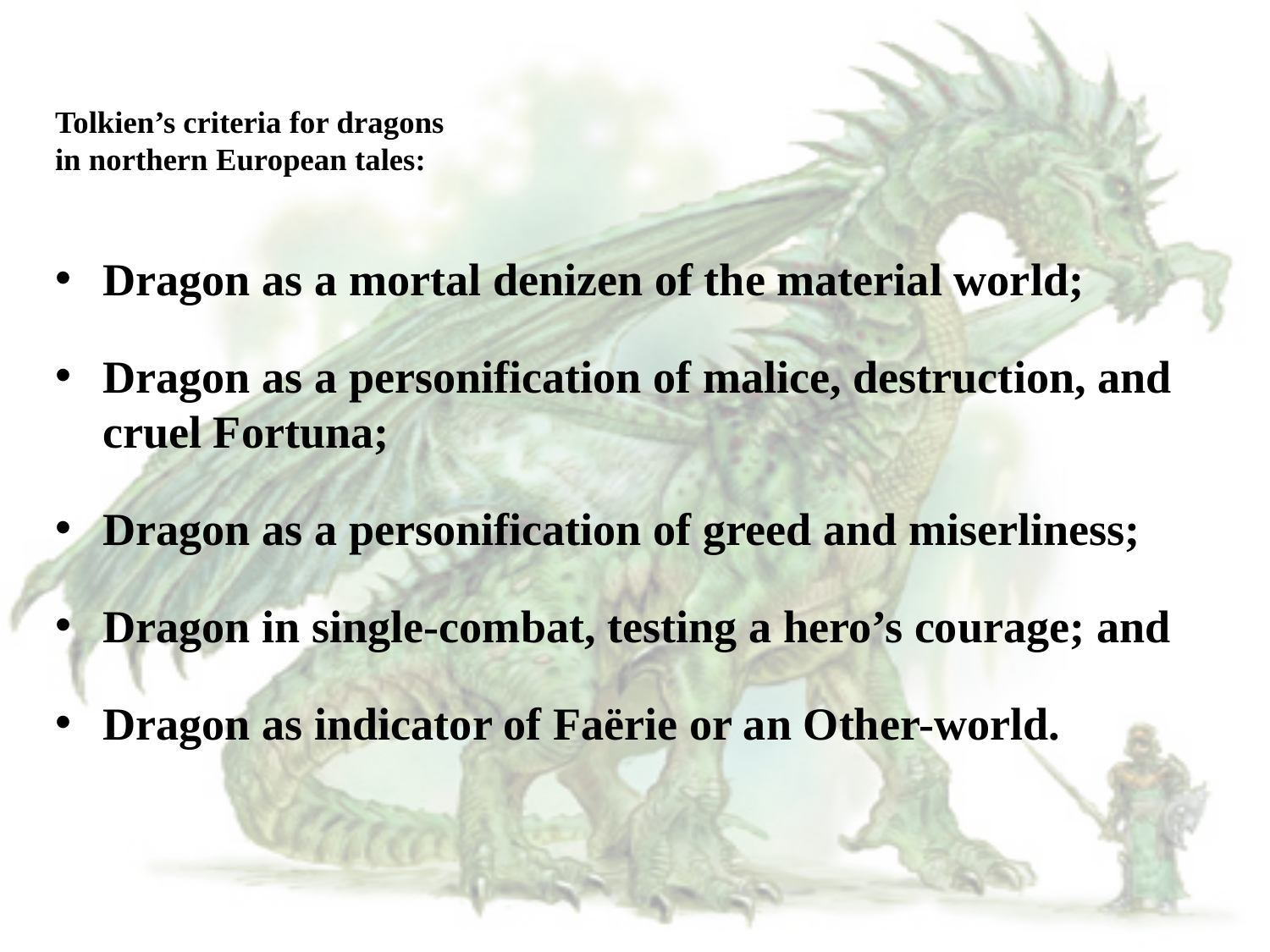

# Tolkien’s criteria for dragons in northern European tales:
Dragon as a mortal denizen of the material world;
Dragon as a personification of malice, destruction, and cruel Fortuna;
Dragon as a personification of greed and miserliness;
Dragon in single-combat, testing a hero’s courage; and
Dragon as indicator of Faërie or an Other-world.